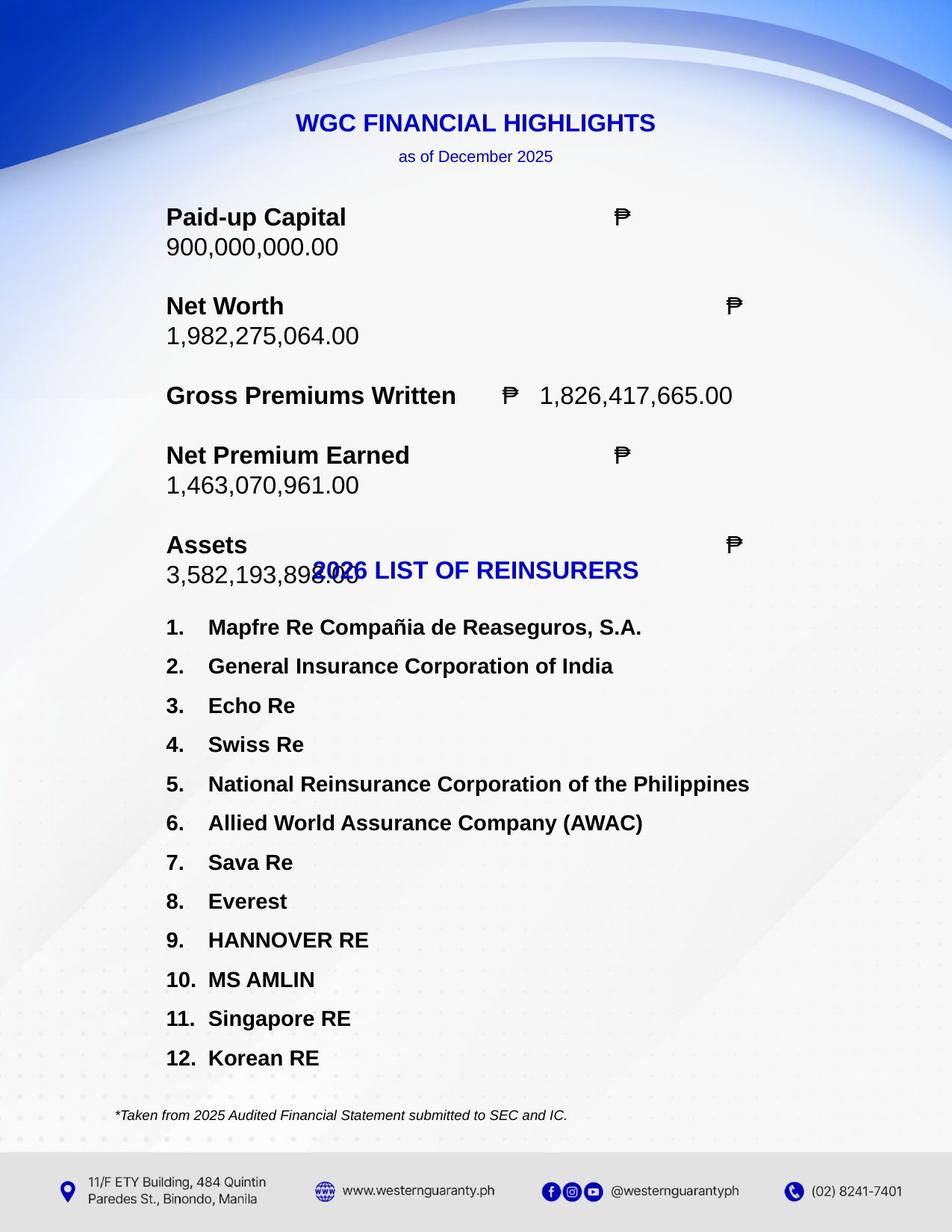

WGC FINANCIAL HIGHLIGHTS
as of December 2025
Paid-up Capital			₱     900,000,000.00

Net Worth				₱   1,982,275,064.00

Gross Premiums Written	₱   1,826,417,665.00

Net Premium Earned		₱   1,463,070,961.00

Assets					₱   3,582,193,898.00
2026 LIST OF REINSURERS
Mapfre Re Compañia de Reaseguros, S.A.
General Insurance Corporation of India
Echo Re
Swiss Re
National Reinsurance Corporation of the Philippines
Allied World Assurance Company (AWAC)
Sava Re
Everest
HANNOVER RE
MS AMLIN
Singapore RE
Korean RE
*Taken from 2025 Audited Financial Statement submitted to SEC and IC.